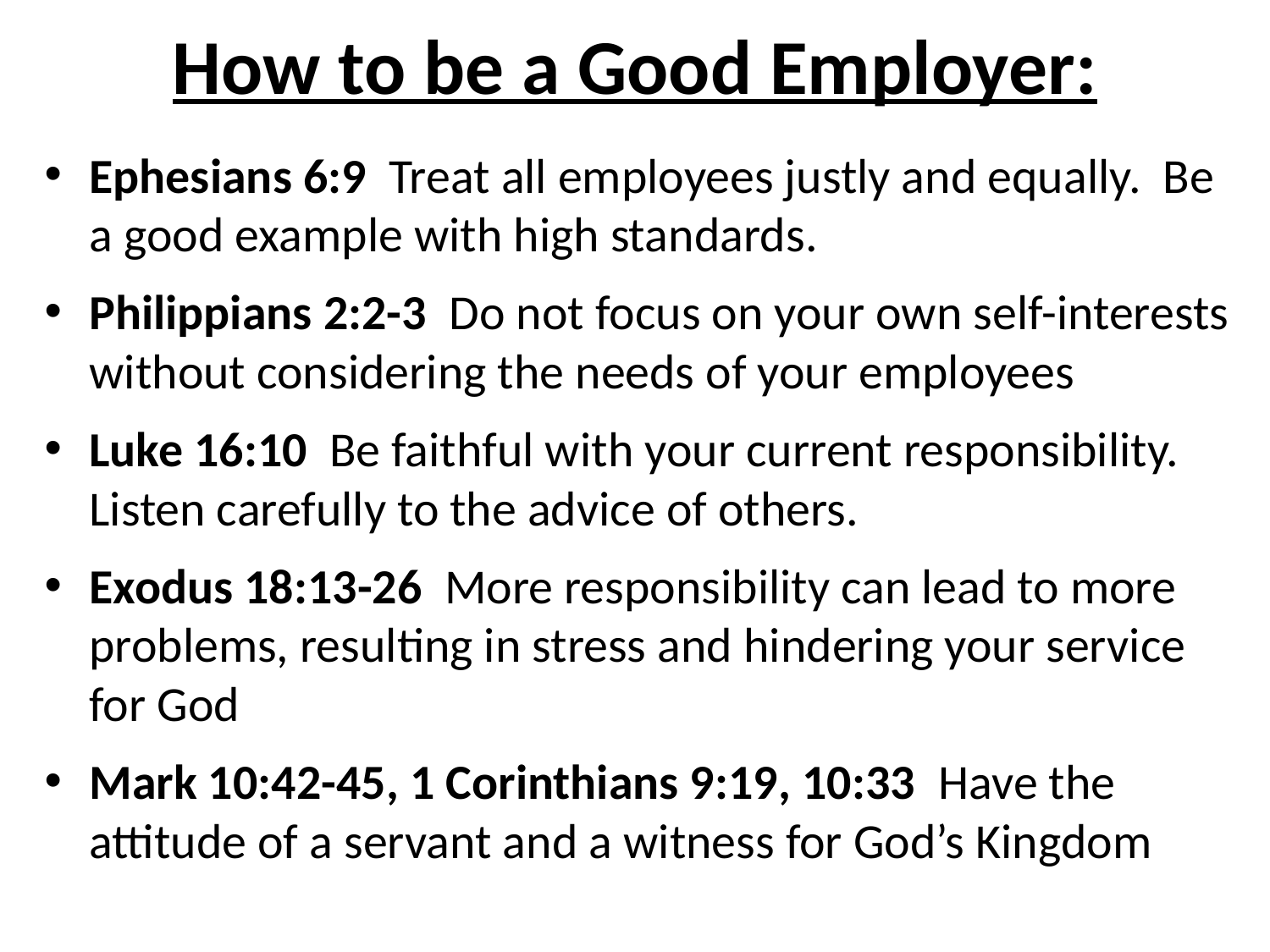

# How to be a Good Employer:
Ephesians 6:9  Treat all employees justly and equally.  Be a good example with high standards.
Philippians 2:2-3  Do not focus on your own self-interests without considering the needs of your employees
Luke 16:10  Be faithful with your current responsibility. Listen carefully to the advice of others.
Exodus 18:13-26  More responsibility can lead to more problems, resulting in stress and hindering your service for God
Mark 10:42-45, 1 Corinthians 9:19, 10:33  Have the attitude of a servant and a witness for God’s Kingdom